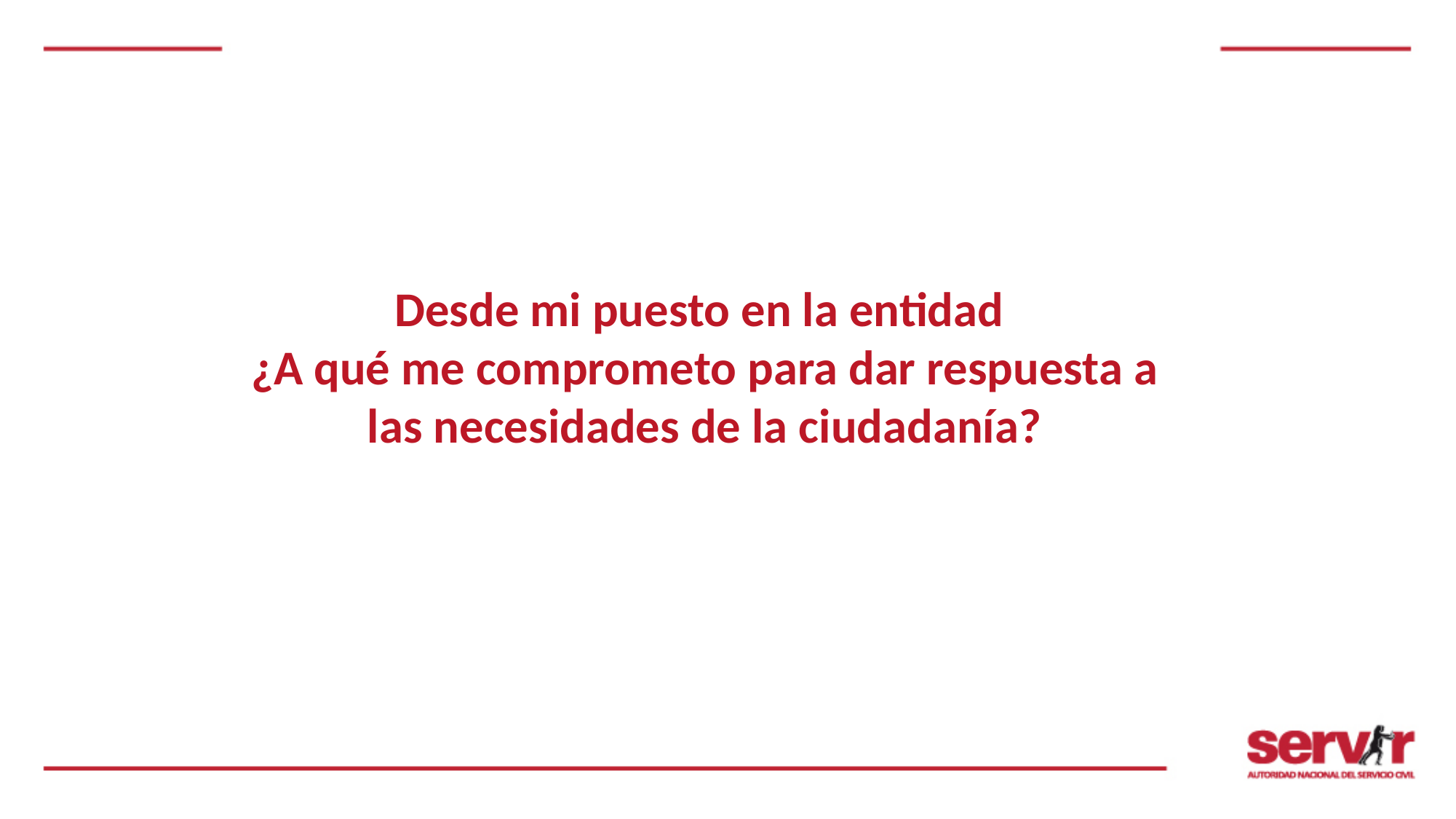

Desde mi puesto en la entidad
¿A qué me comprometo para dar respuesta a las necesidades de la ciudadanía?